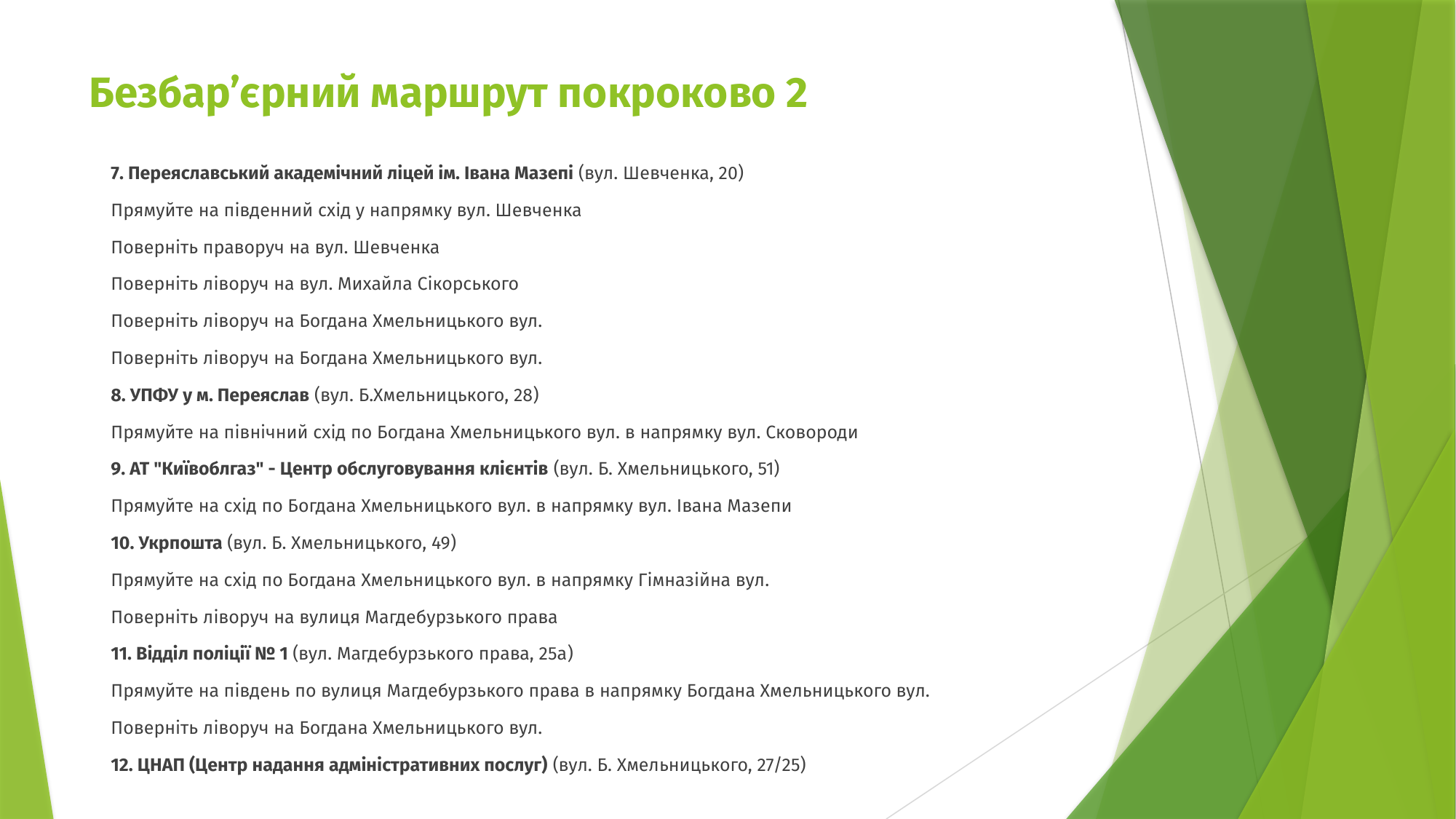

# Безбар’єрний маршрут покроково 2
7. Переяславський академічний ліцей ім. Івана Мазепі (вул. Шевченка, 20)
Прямуйте на південний схід у напрямку вул. Шевченка
Поверніть праворуч на вул. Шевченка
Поверніть ліворуч на вул. Михайла Сікорського
Поверніть ліворуч на Богдана Хмельницького вул.
Поверніть ліворуч на Богдана Хмельницького вул.
8. УПФУ у м. Переяслав (вул. Б.Хмельницького, 28)
Прямуйте на північний схід по Богдана Хмельницького вул. в напрямку вул. Сковороди
9. АТ "Київоблгаз" - Центр обслуговування клієнтів (вул. Б. Хмельницького, 51)
Прямуйте на схід по Богдана Хмельницького вул. в напрямку вул. Івана Мазепи
10. Укрпошта (вул. Б. Хмельницького, 49)
Прямуйте на схід по Богдана Хмельницького вул. в напрямку Гімназійна вул.
Поверніть ліворуч на вулиця Магдебурзького права
11. Відділ поліції № 1 (вул. Магдебурзького права, 25а)
Прямуйте на південь по вулиця Магдебурзького права в напрямку Богдана Хмельницького вул.
Поверніть ліворуч на Богдана Хмельницького вул.
12. ЦНАП (Центр надання адміністративних послуг) (вул. Б. Хмельницького, 27/25)